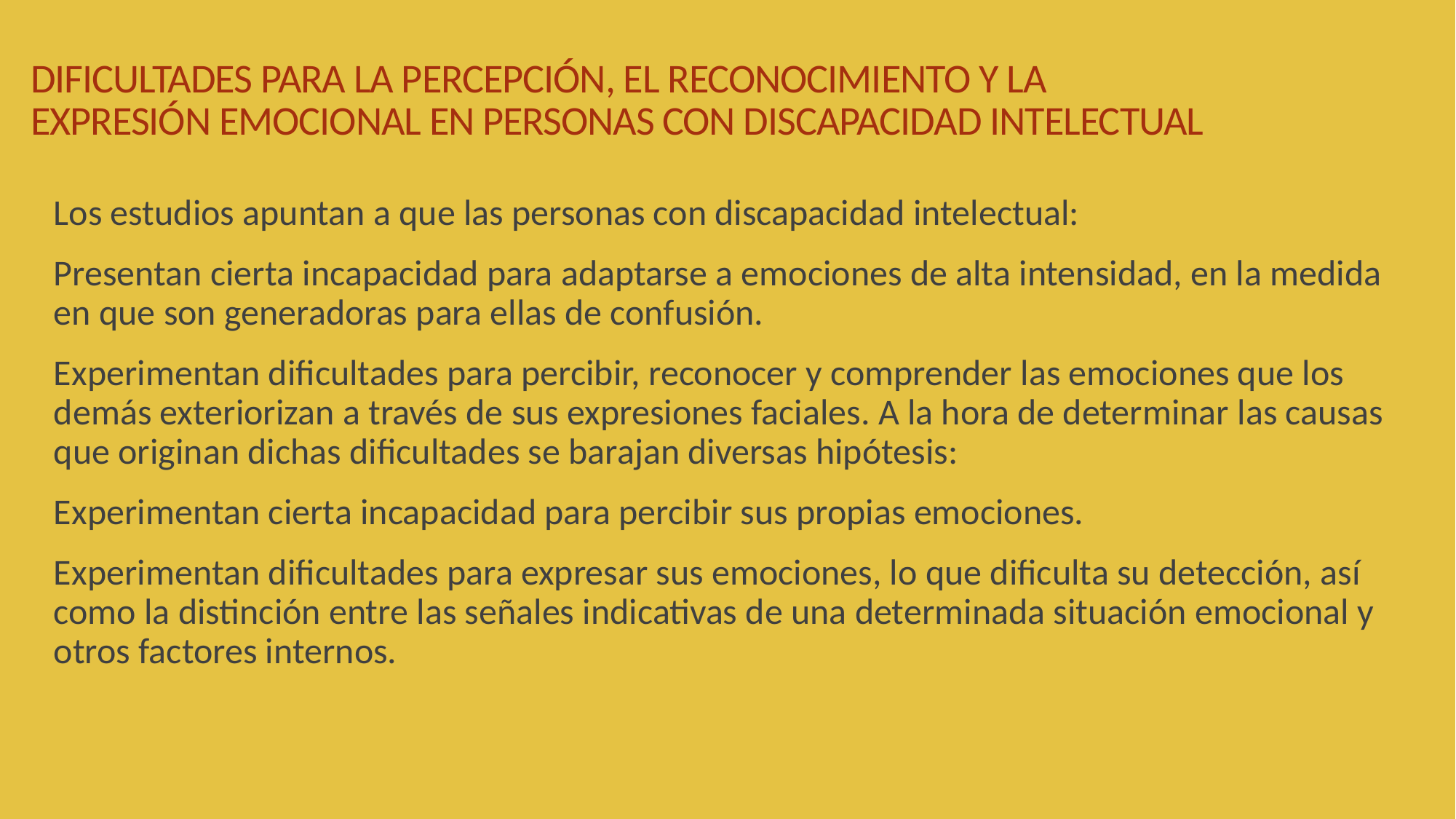

# DIFICULTADES PARA LA PERCEPCIÓN, EL RECONOCIMIENTO Y LA EXPRESIÓN EMOCIONAL EN PERSONAS CON DISCAPACIDAD INTELECTUAL
Los estudios apuntan a que las personas con discapacidad intelectual:
Presentan cierta incapacidad para adaptarse a emociones de alta intensidad, en la medida en que son generadoras para ellas de confusión.
Experimentan dificultades para percibir, reconocer y comprender las emociones que los demás exteriorizan a través de sus expresiones faciales. A la hora de determinar las causas que originan dichas dificultades se barajan diversas hipótesis:
Experimentan cierta incapacidad para percibir sus propias emociones.
Experimentan dificultades para expresar sus emociones, lo que dificulta su detección, así como la distinción entre las señales indicativas de una determinada situación emocional y otros factores internos.